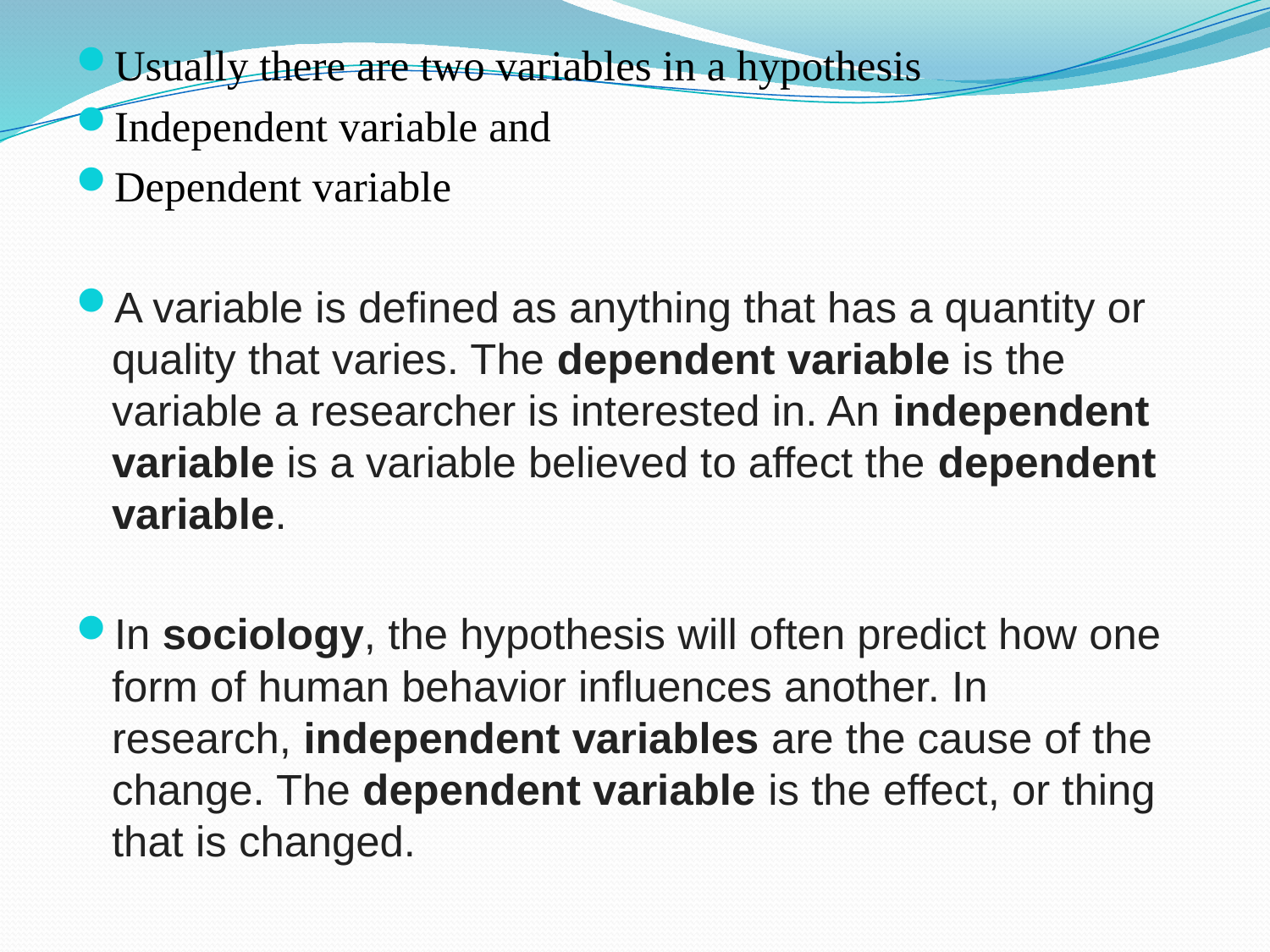

Usually there are two variables in a hypothesis
Independent variable and
Dependent variable

A variable is defined as anything that has a quantity or quality that varies. The dependent variable is the variable a researcher is interested in. An independent variable is a variable believed to affect the dependent variable.

In sociology, the hypothesis will often predict how one form of human behavior influences another. In research, independent variables are the cause of the change. The dependent variable is the effect, or thing that is changed.